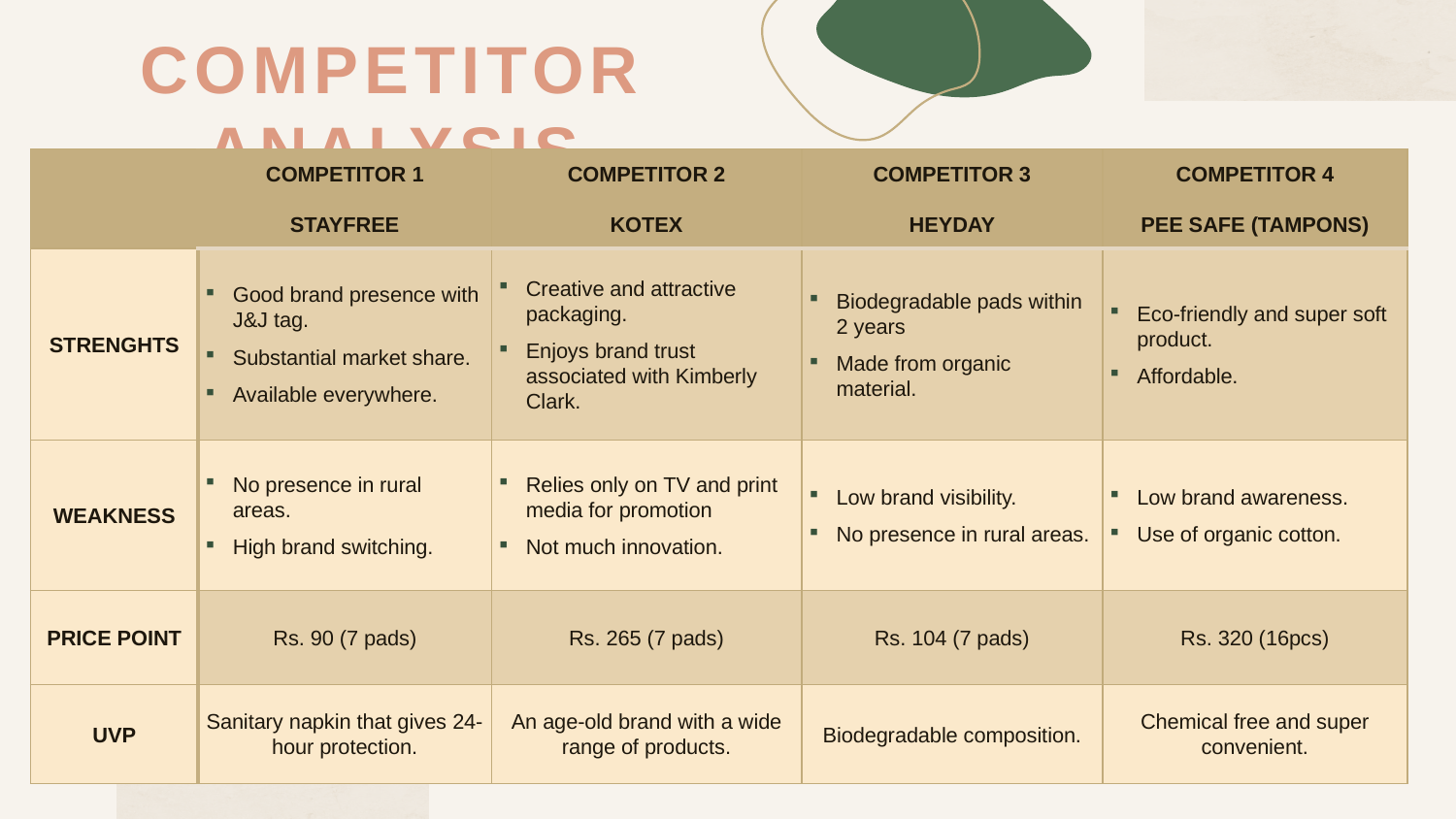

# COMPETITOR ANALYSIS
|  | COMPETITOR 1   STAYFREE | COMPETITOR 2   KOTEX | COMPETITOR 3   HEYDAY | COMPETITOR 4   PEE SAFE (TAMPONS) |
| --- | --- | --- | --- | --- |
| STRENGHTS | Good brand presence with J&J tag. Substantial market share. Available everywhere. | Creative and attractive packaging. Enjoys brand trust associated with Kimberly Clark. | Biodegradable pads within 2 years Made from organic material. | Eco-friendly and super soft product. Affordable. |
| WEAKNESS | No presence in rural areas. High brand switching. | Relies only on TV and print media for promotion Not much innovation. | Low brand visibility. No presence in rural areas. | Low brand awareness. Use of organic cotton. |
| PRICE POINT | Rs. 90 (7 pads) | Rs. 265 (7 pads) | Rs. 104 (7 pads) | Rs. 320 (16pcs) |
| UVP | Sanitary napkin that gives 24-hour protection. | An age-old brand with a wide range of products. | Biodegradable composition. | Chemical free and super convenient. |